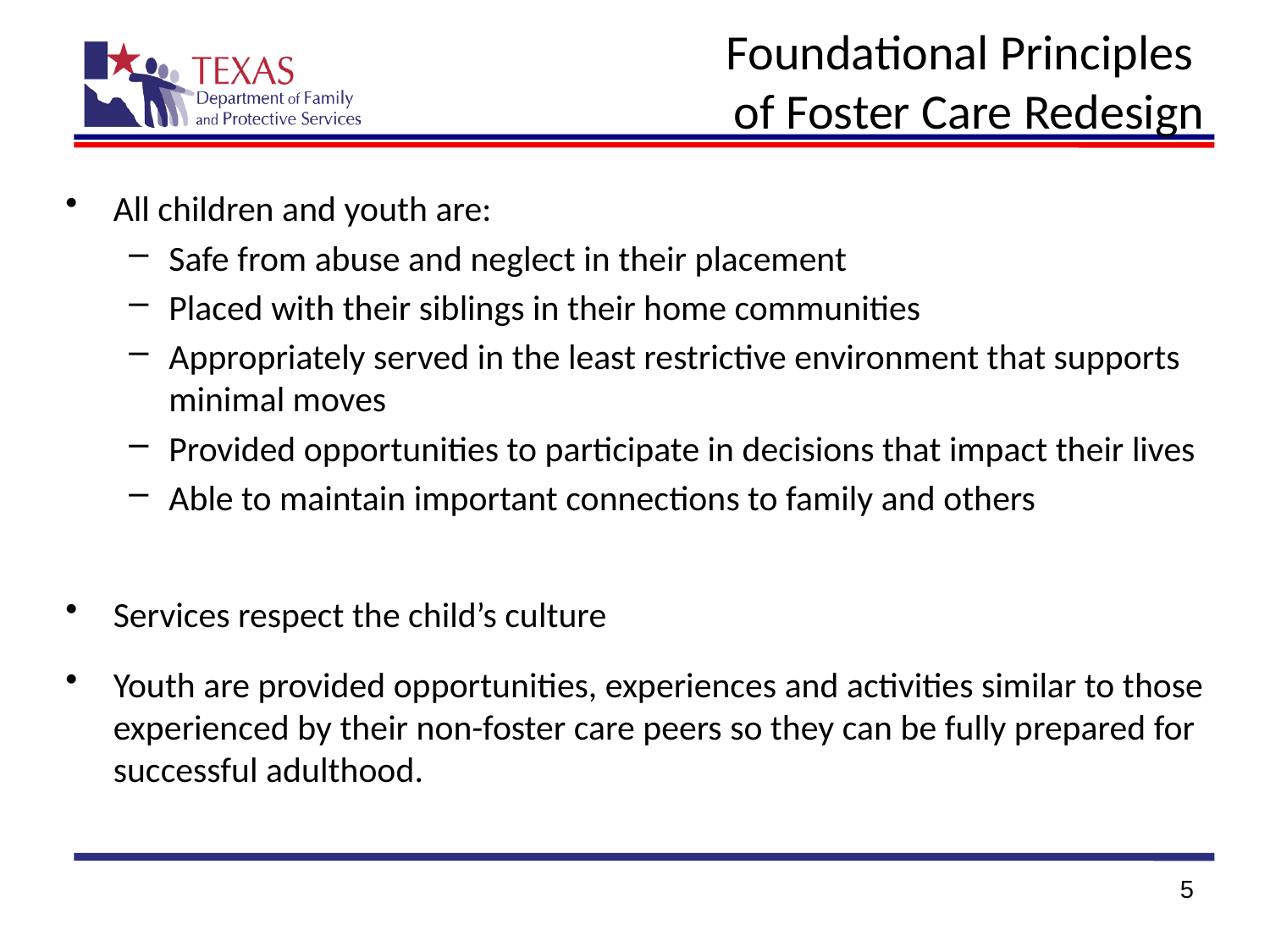

# Foundational Principles of Foster Care Redesign
All children and youth are:
Safe from abuse and neglect in their placement
Placed with their siblings in their home communities
Appropriately served in the least restrictive environment that supports minimal moves
Provided opportunities to participate in decisions that impact their lives
Able to maintain important connections to family and others

Services respect the child’s culture
Youth are provided opportunities, experiences and activities similar to those experienced by their non-foster care peers so they can be fully prepared for successful adulthood.

5